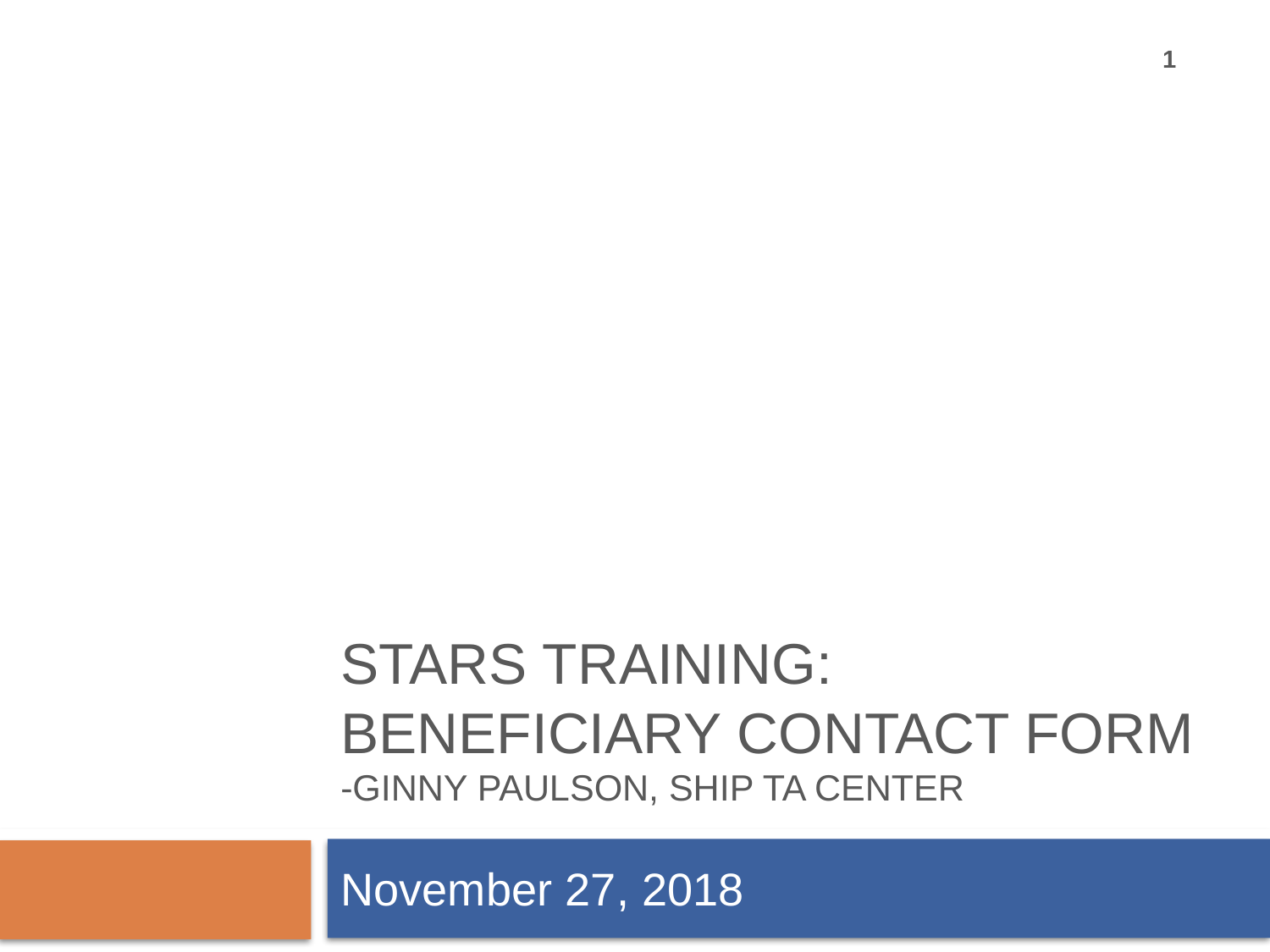

1
# STARS Training: Beneficiary Contact Form -Ginny Paulson, SHIP TA Center
November 27, 2018